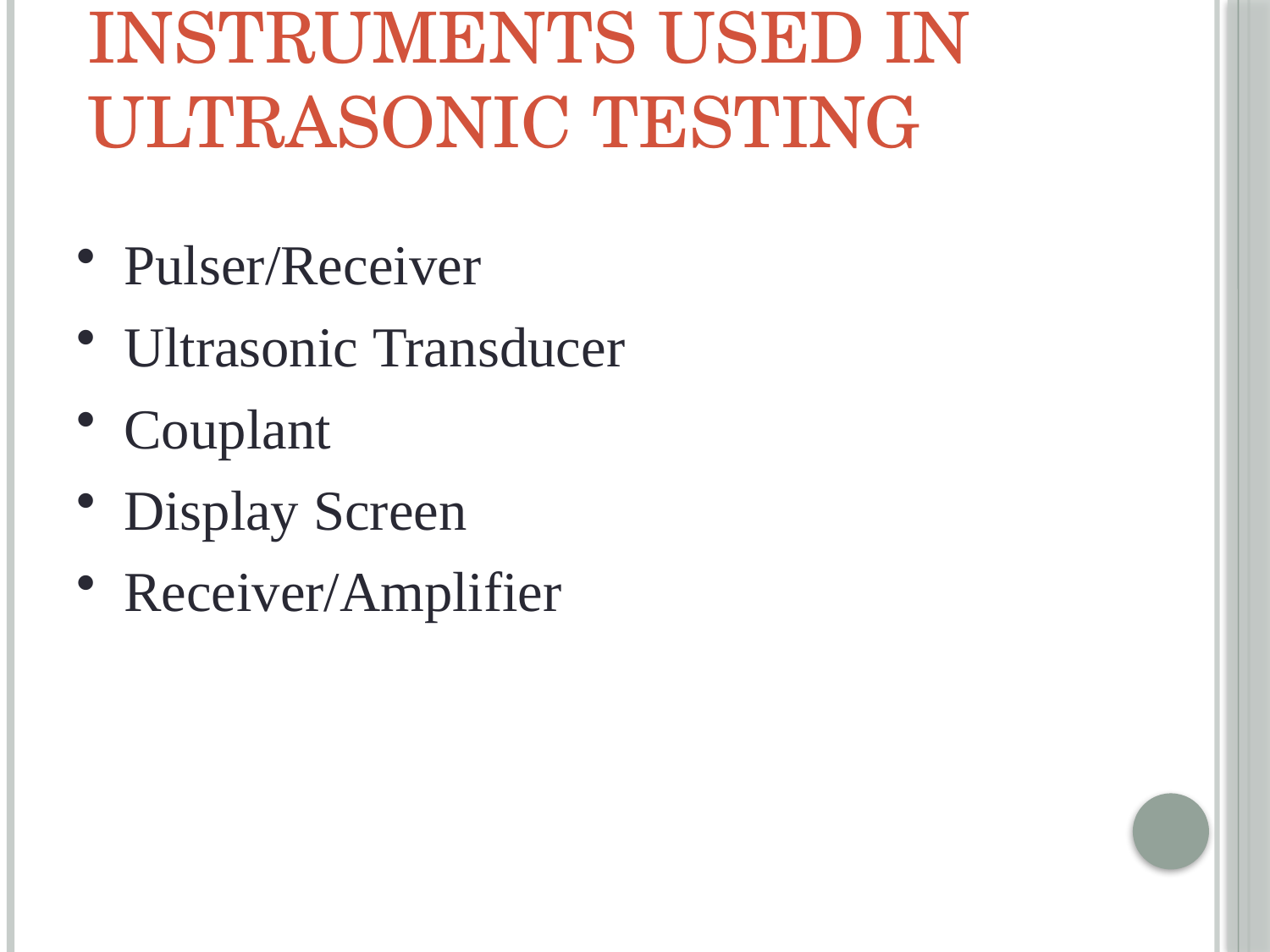

# Instruments used in Ultrasonic Testing
Pulser/Receiver
Ultrasonic Transducer
Couplant
Display Screen
Receiver/Amplifier